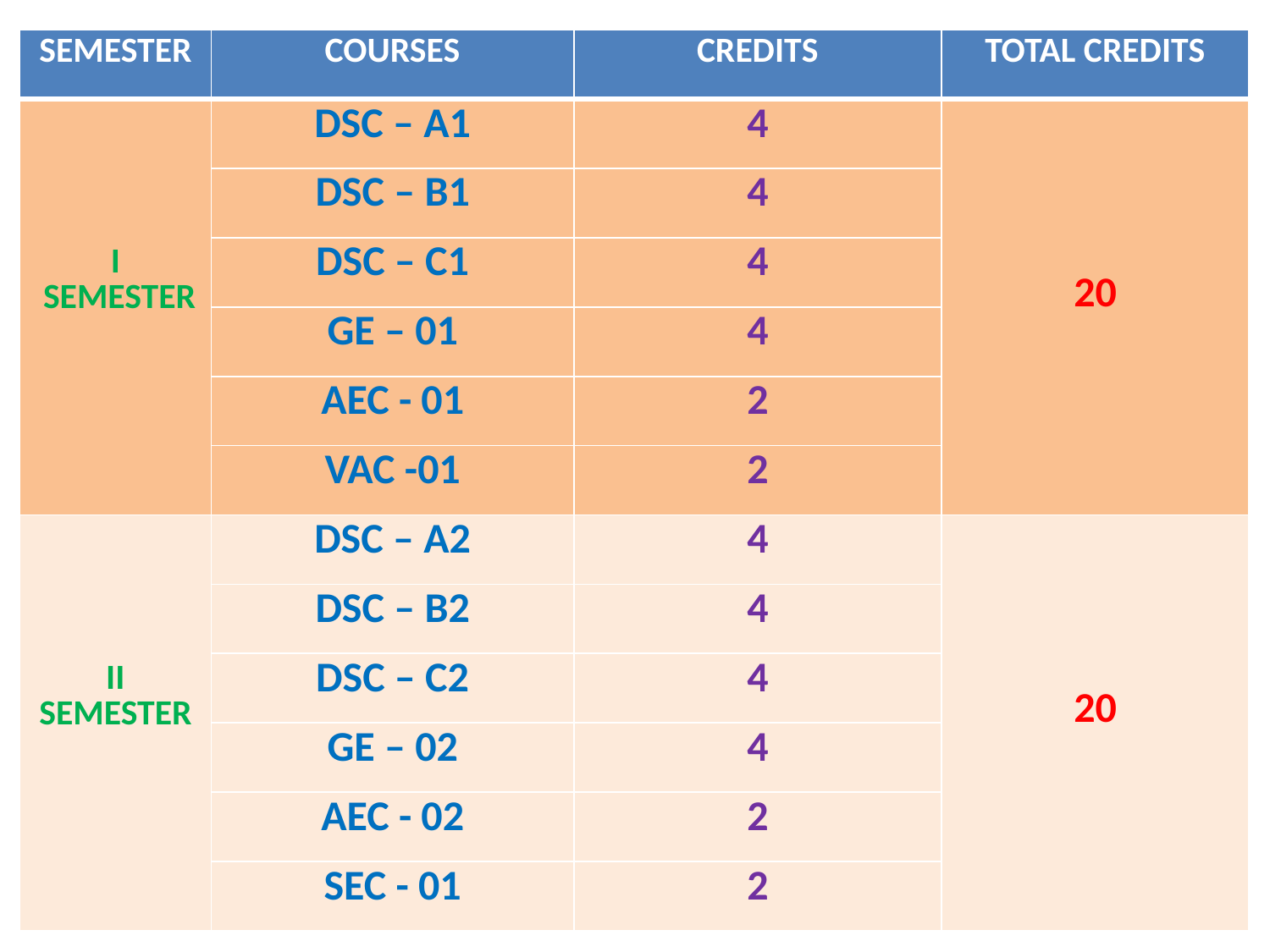

| SEMESTER | COURSES | CREDITS | TOTAL CREDITS |
| --- | --- | --- | --- |
| I SEMESTER | DSC – A1 | 4 | 20 |
|  | DSC – B1 | 4 |  |
|  | DSC – C1 | 4 |  |
|  | GE – 01 | 4 |  |
|  | AEC - 01 | 2 |  |
|  | VAC -01 | 2 |  |
| II SEMESTER | DSC – A2 | 4 | 20 |
|  | DSC – B2 | 4 |  |
|  | DSC – C2 | 4 |  |
|  | GE – 02 | 4 |  |
|  | AEC - 02 | 2 |  |
|  | SEC - 01 | 2 |  |